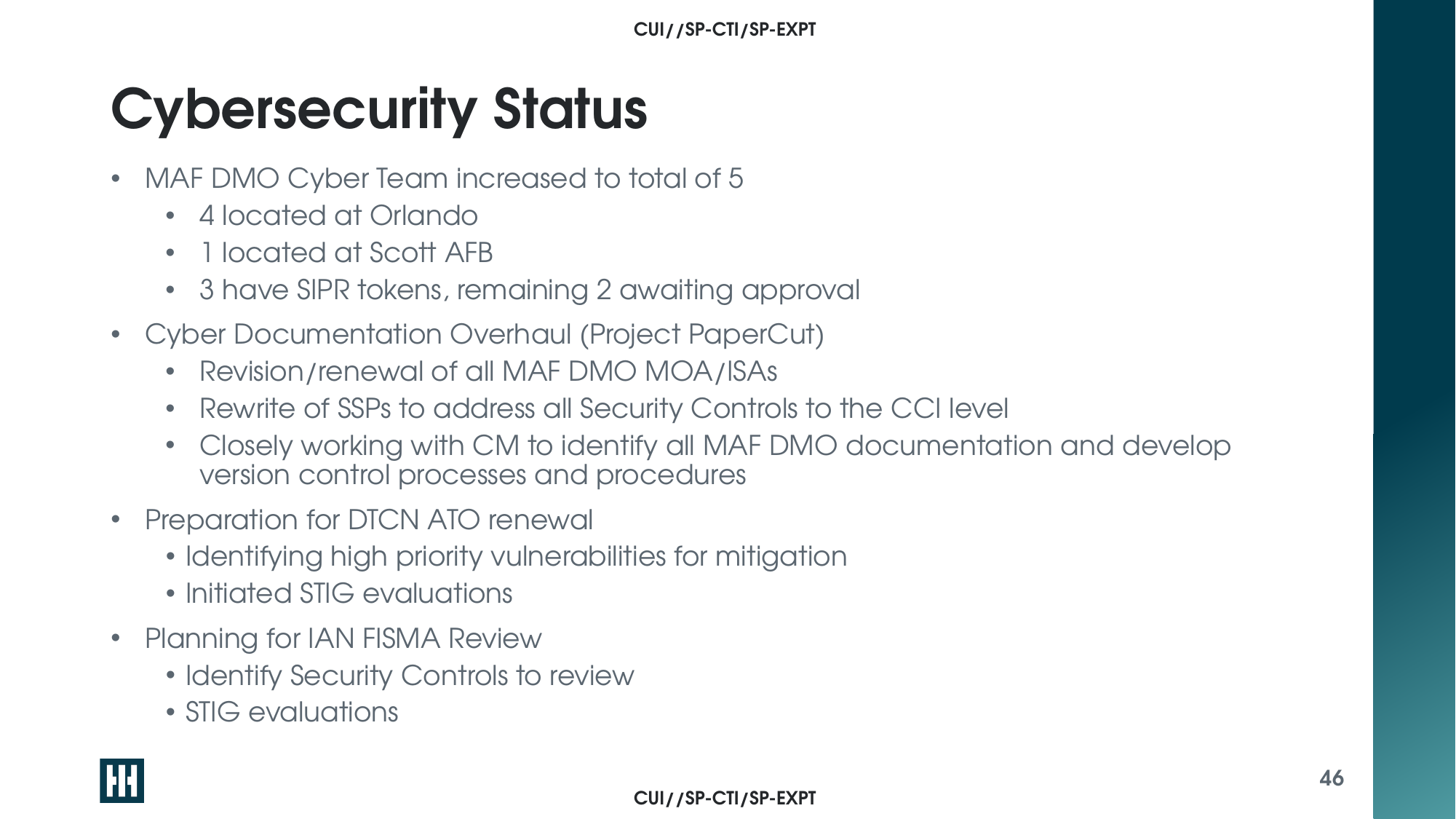

# Cybersecurity Status
MAF DMO Cyber Team increased to total of 5
4 located at Orlando
1 located at Scott AFB
3 have SIPR tokens, remaining 2 awaiting approval
Cyber Documentation Overhaul (Project PaperCut)
Revision/renewal of all MAF DMO MOA/ISAs
Rewrite of SSPs to address all Security Controls to the CCI level
Closely working with CM to identify all MAF DMO documentation and develop version control processes and procedures
Preparation for DTCN ATO renewal
Identifying high priority vulnerabilities for mitigation
Initiated STIG evaluations
Planning for IAN FISMA Review
Identify Security Controls to review
STIG evaluations

46